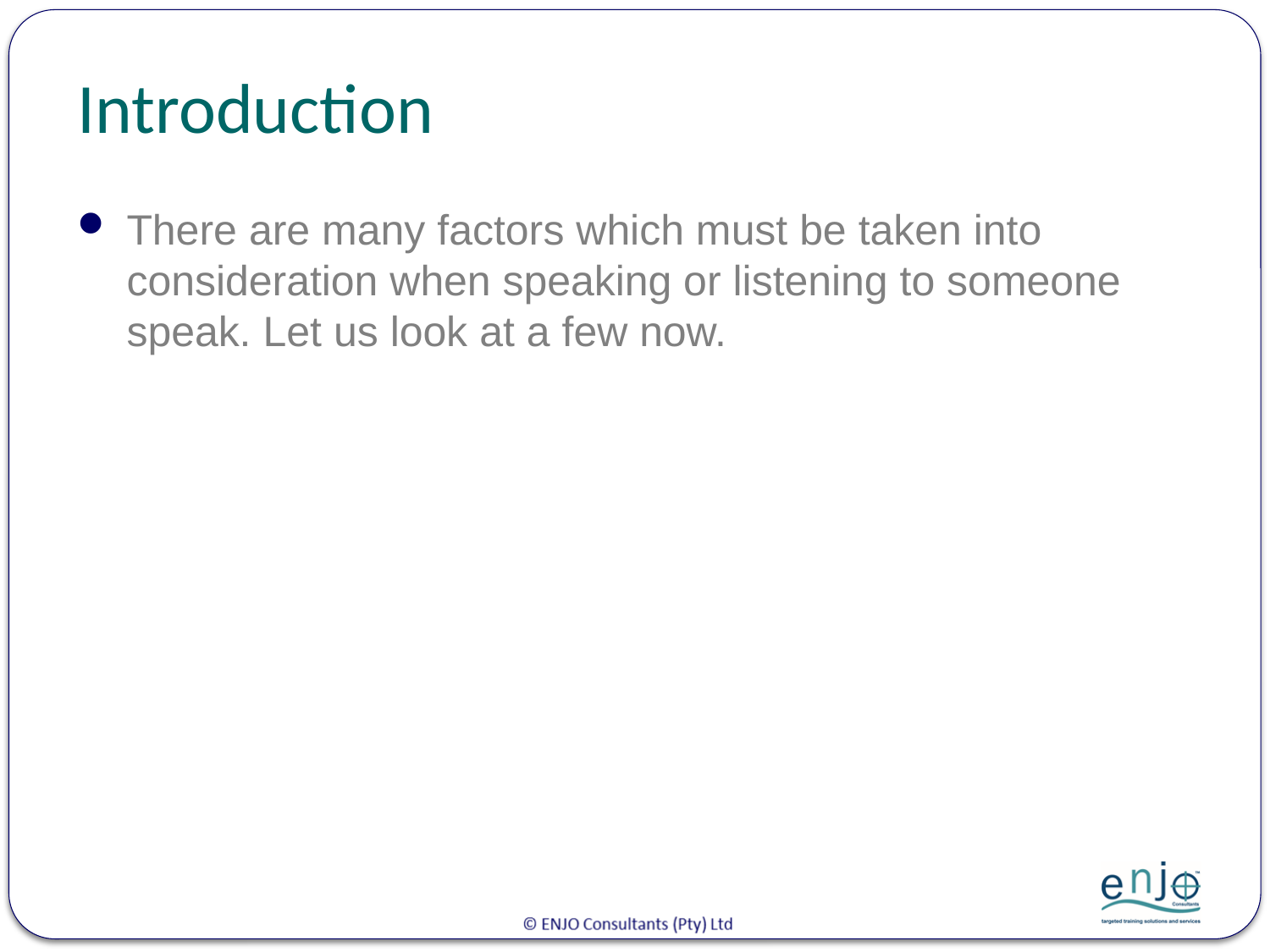

# Introduction
There are many factors which must be taken into consideration when speaking or listening to someone speak. Let us look at a few now.